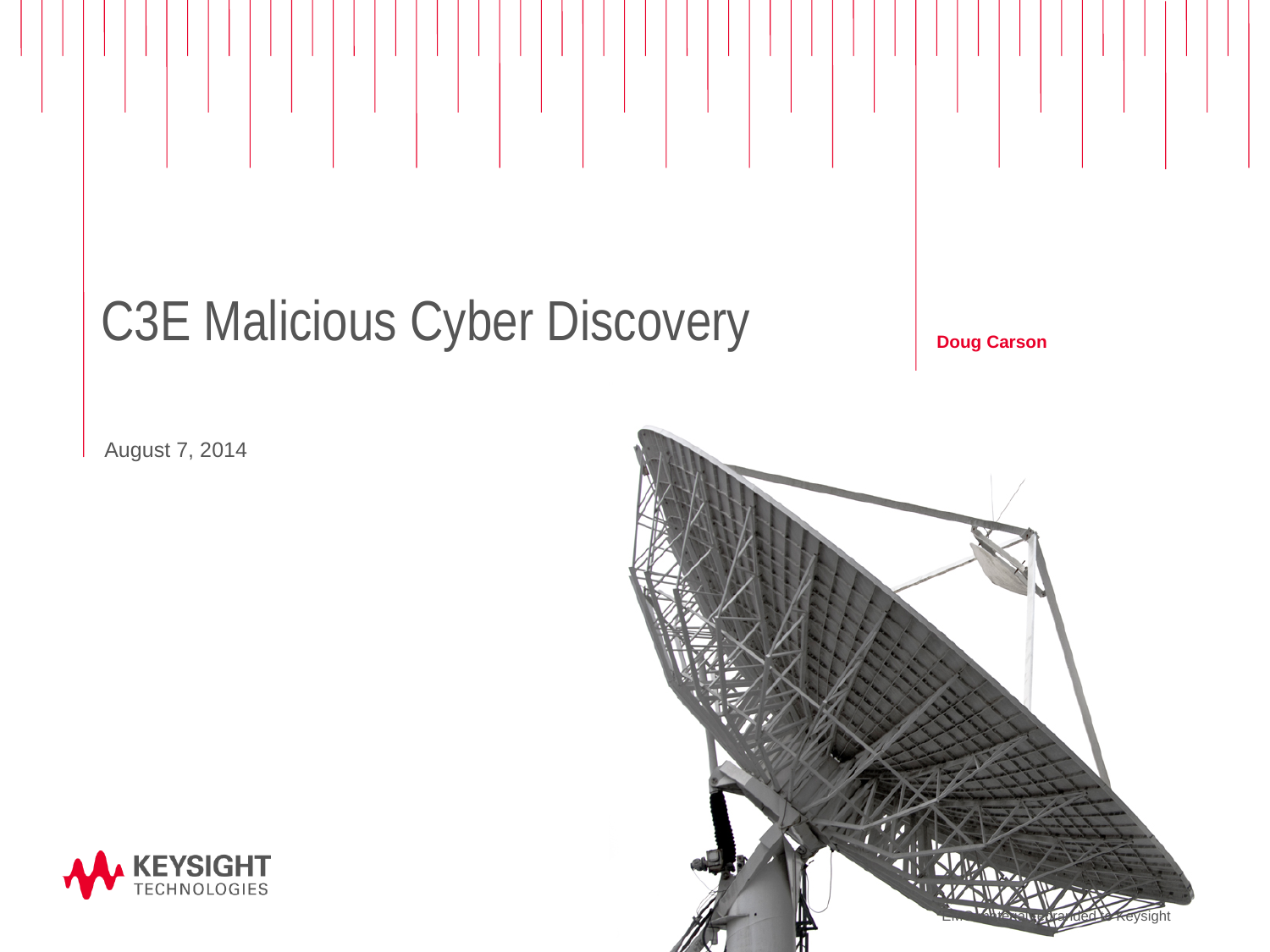

# C3E Malicious Cyber Discovery
Doug Carson
August 7, 2014
EMG material rebranded to Keysight